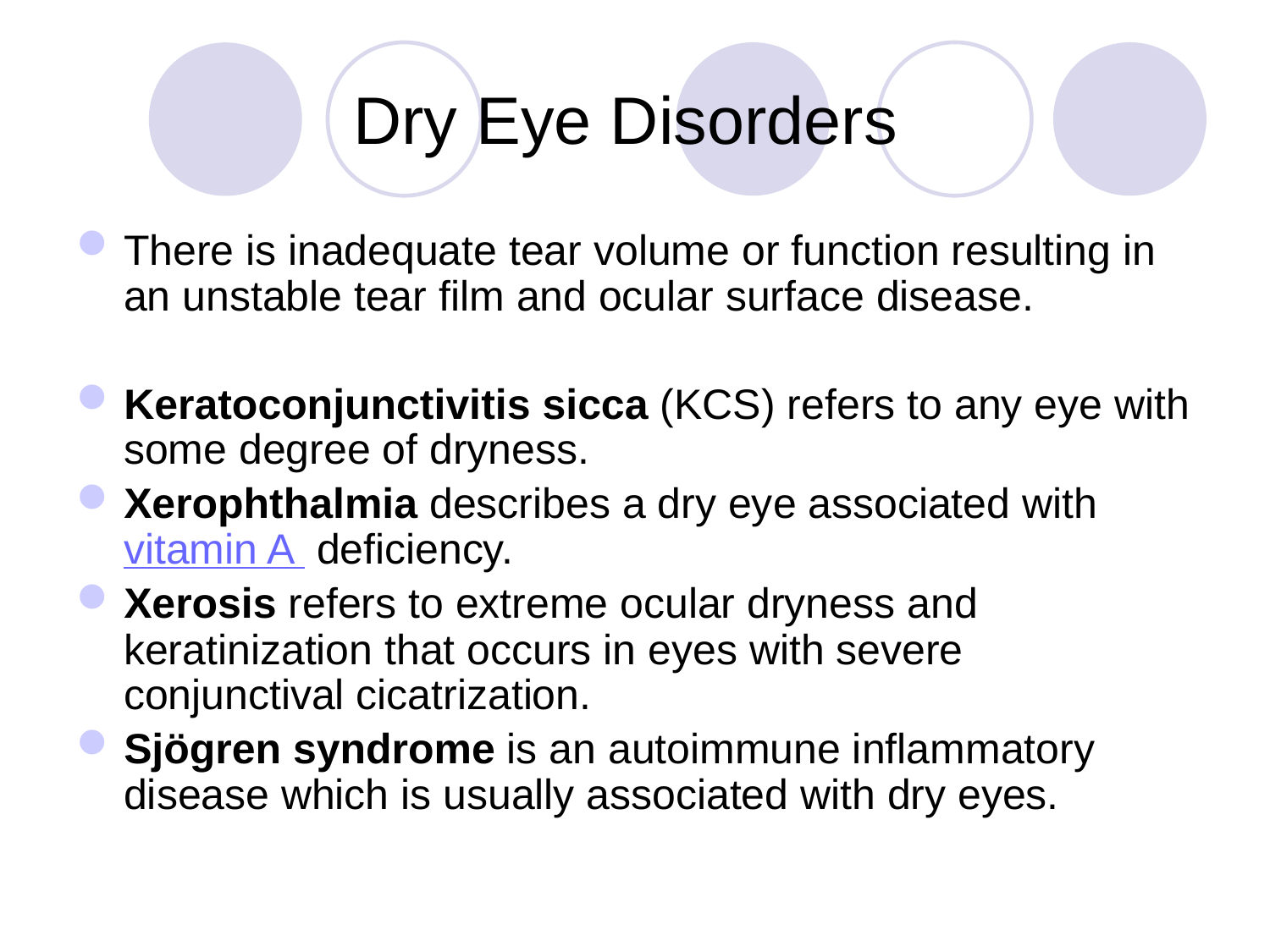

# Dry Eye Disorders
There is inadequate tear volume or function resulting in an unstable tear film and ocular surface disease.

Keratoconjunctivitis sicca (KCS) refers to any eye with some degree of dryness.
Xerophthalmia describes a dry eye associated with vitamin A  deficiency.
Xerosis refers to extreme ocular dryness and keratinization that occurs in eyes with severe conjunctival cicatrization.
Sjögren syndrome is an autoimmune inflammatory disease which is usually associated with dry eyes.